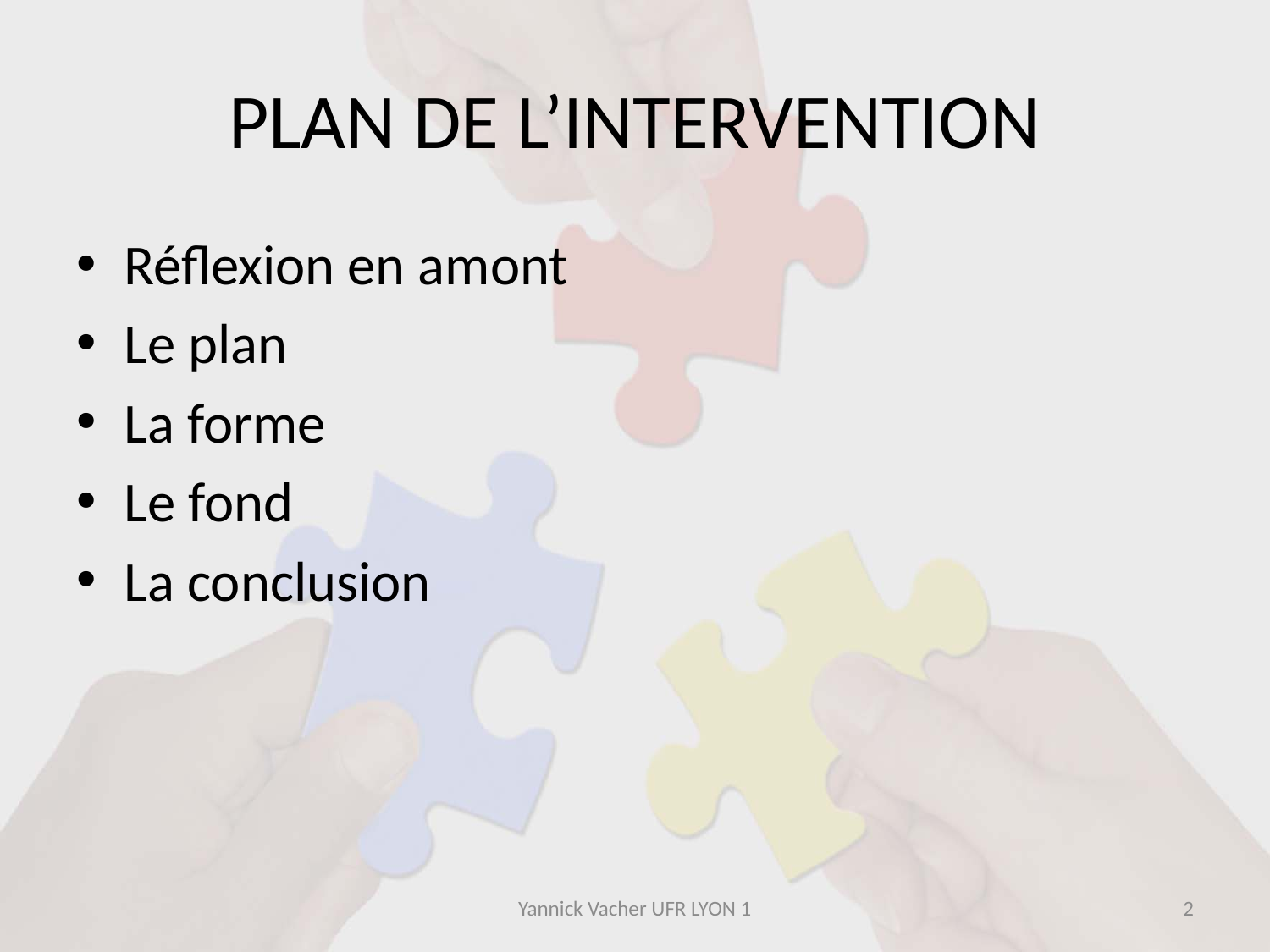

# PLAN DE L’INTERVENTION
Réflexion en amont
Le plan
La forme
Le fond
La conclusion

Yannick Vacher UFR LYON 1
2